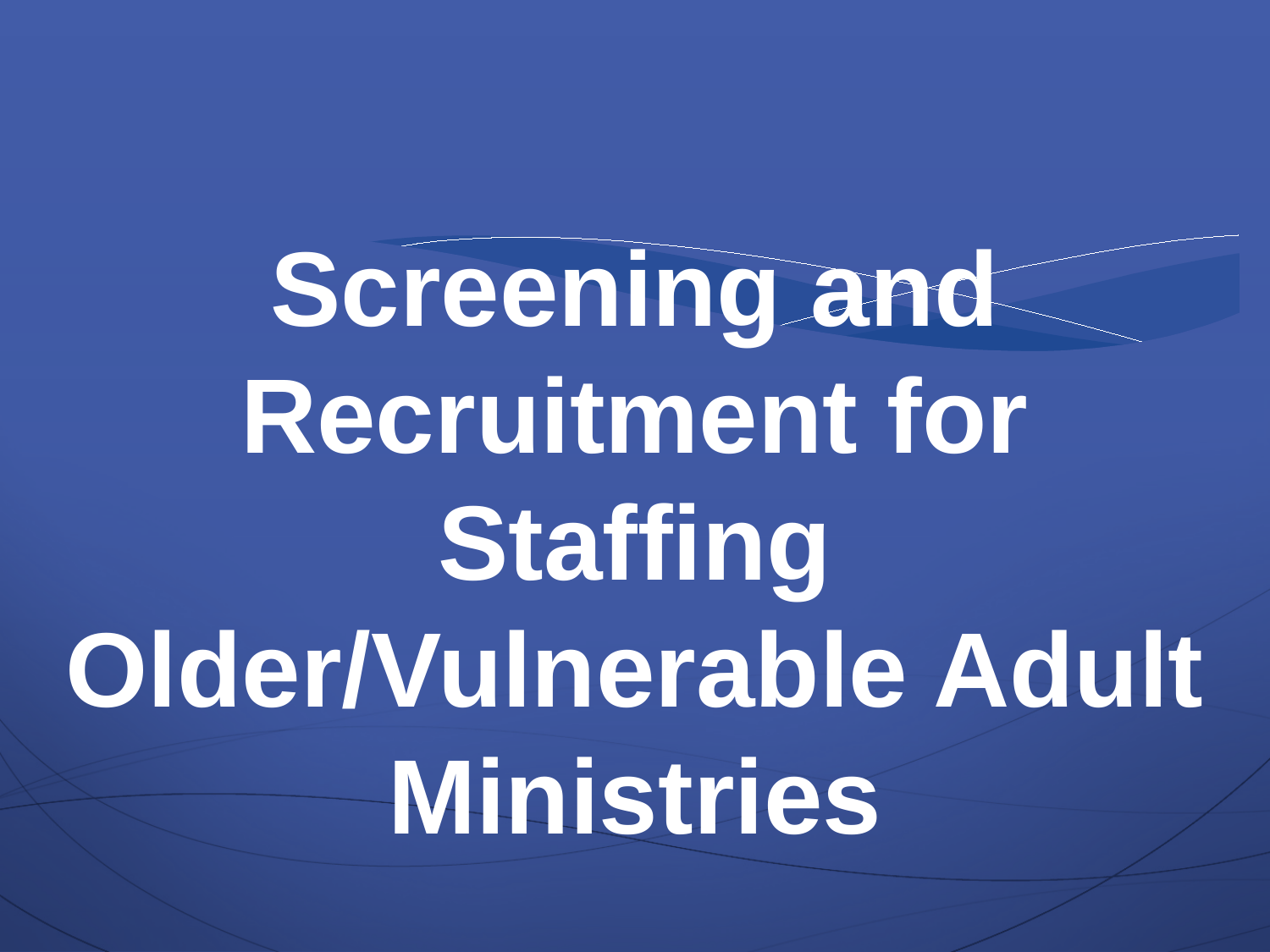

Screening and Recruitment for Staffing Older/Vulnerable Adult Ministries